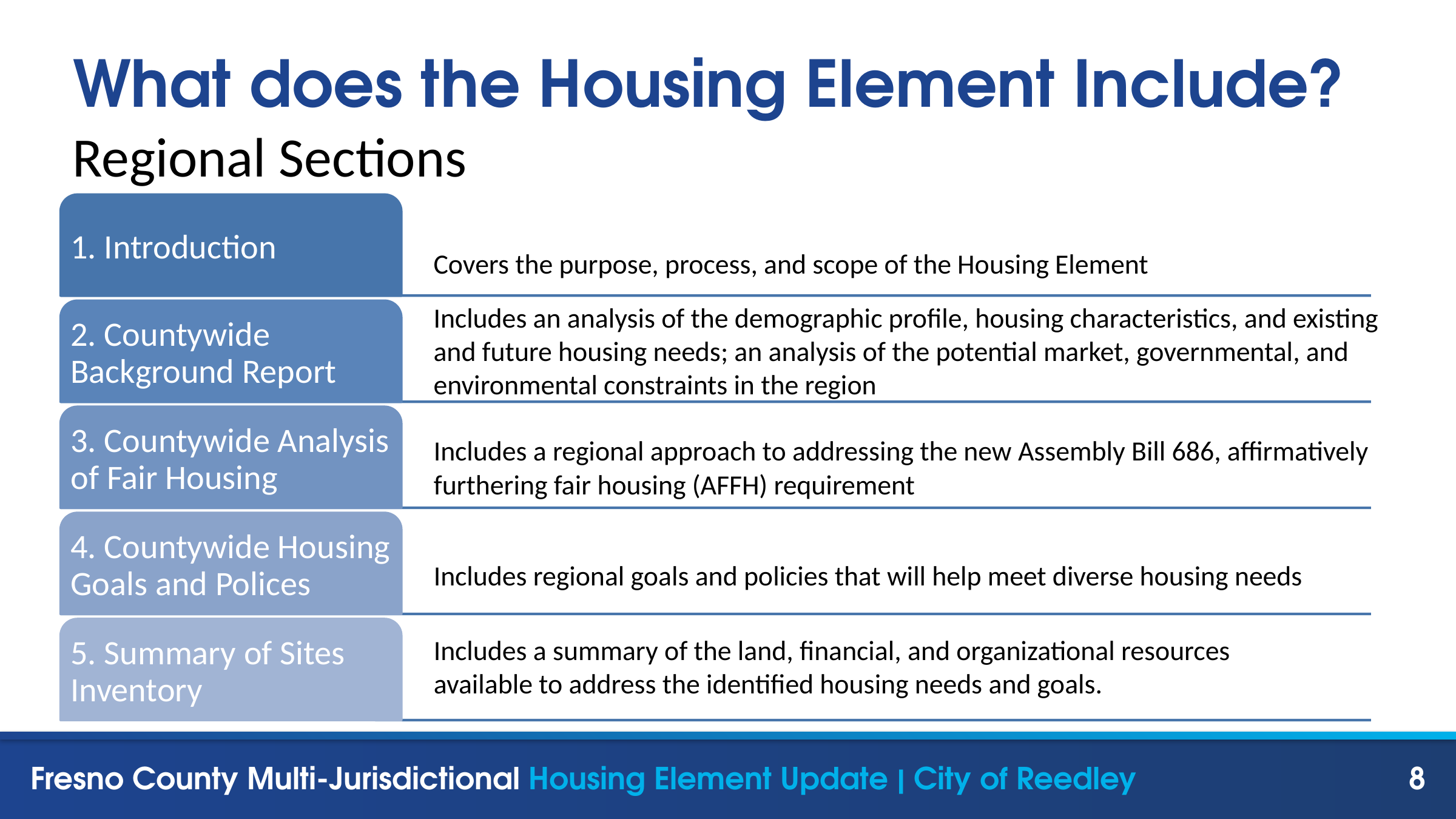

# What does the Housing Element Include?
Regional Sections
1. Introduction
2. Countywide Background Report
3. Countywide Analysis of Fair Housing
4. Countywide Housing Goals and Polices
5. Summary of Sites Inventory
Covers the purpose, process, and scope of the Housing Element
Includes an analysis of the demographic profile, housing characteristics, and existing and future housing needs; an analysis of the potential market, governmental, and environmental constraints in the region

Includes a regional approach to addressing the new Assembly Bill 686, affirmatively furthering fair housing (AFFH) requirement
Includes regional goals and policies that will help meet diverse housing needs
Includes a summary of the land, financial, and organizational resources available to address the identified housing needs and goals.